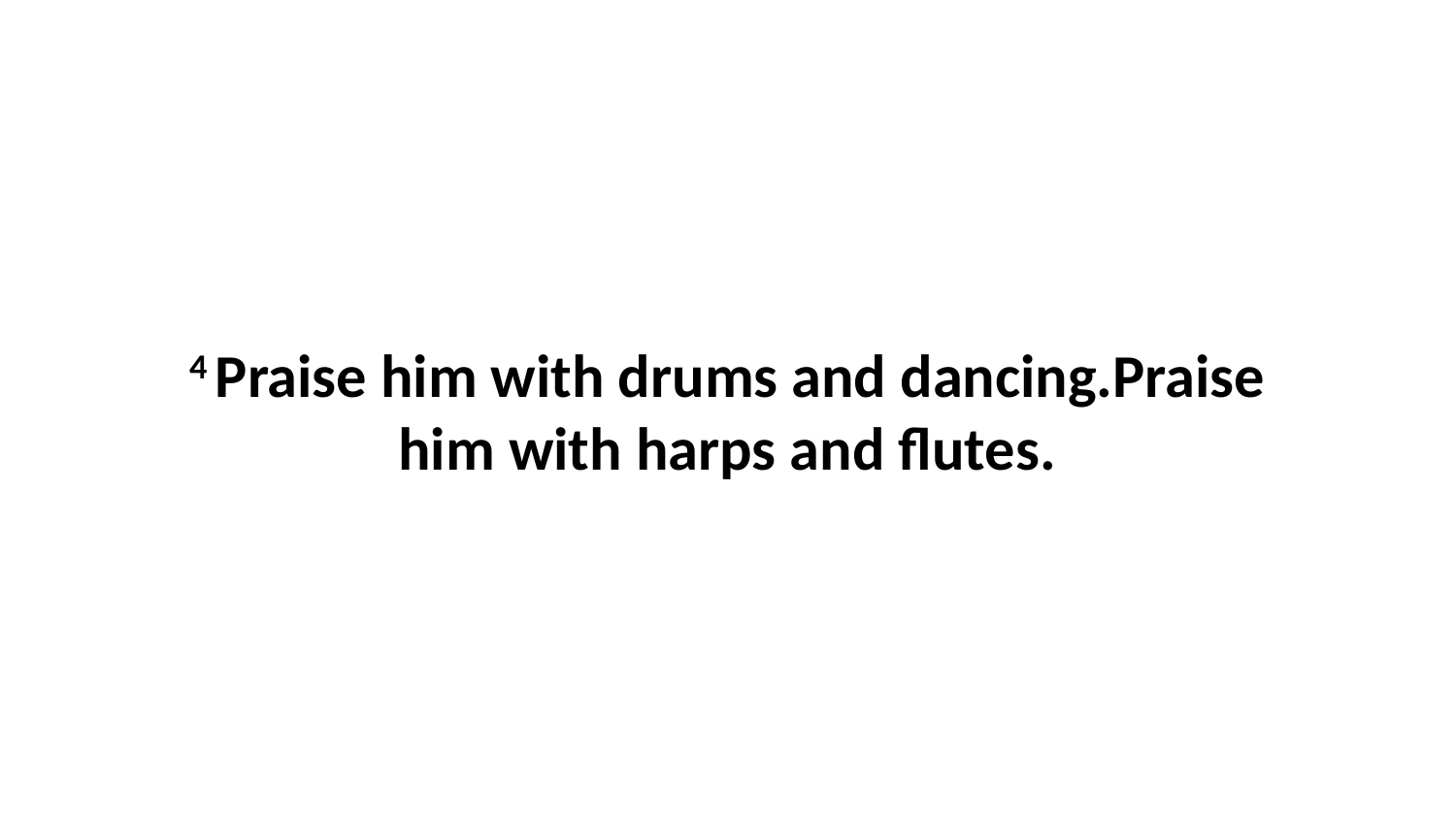

4 Praise him with drums and dancing.Praise him with harps and flutes.